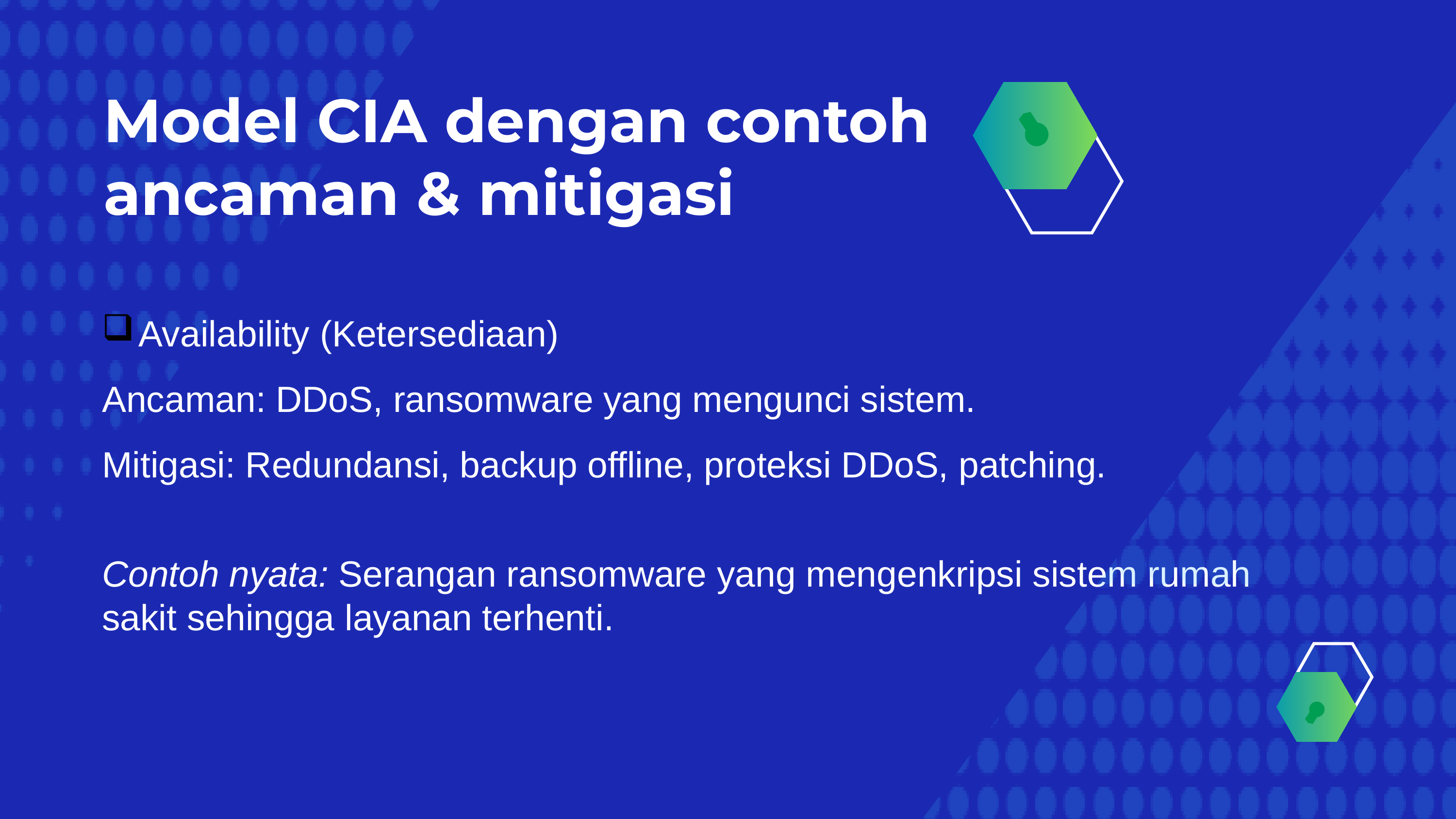

Model CIA dengan contoh ancaman & mitigasi
Availability (Ketersediaan)
Ancaman: DDoS, ransomware yang mengunci sistem.
Mitigasi: Redundansi, backup offline, proteksi DDoS, patching.

Contoh nyata: Serangan ransomware yang mengenkripsi sistem rumah sakit sehingga layanan terhenti.